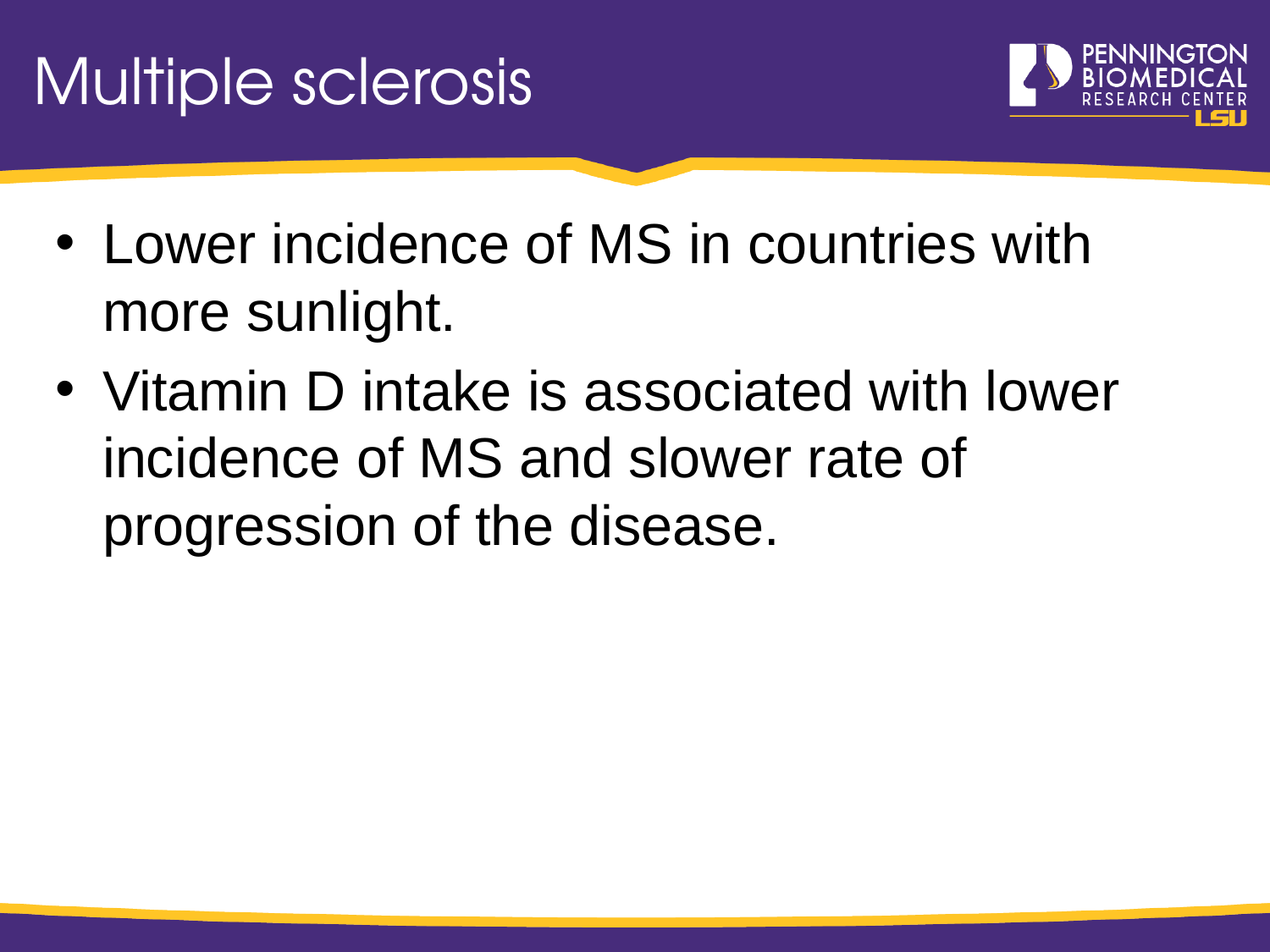

# Multiple sclerosis
Lower incidence of MS in countries with more sunlight.
Vitamin D intake is associated with lower incidence of MS and slower rate of progression of the disease.